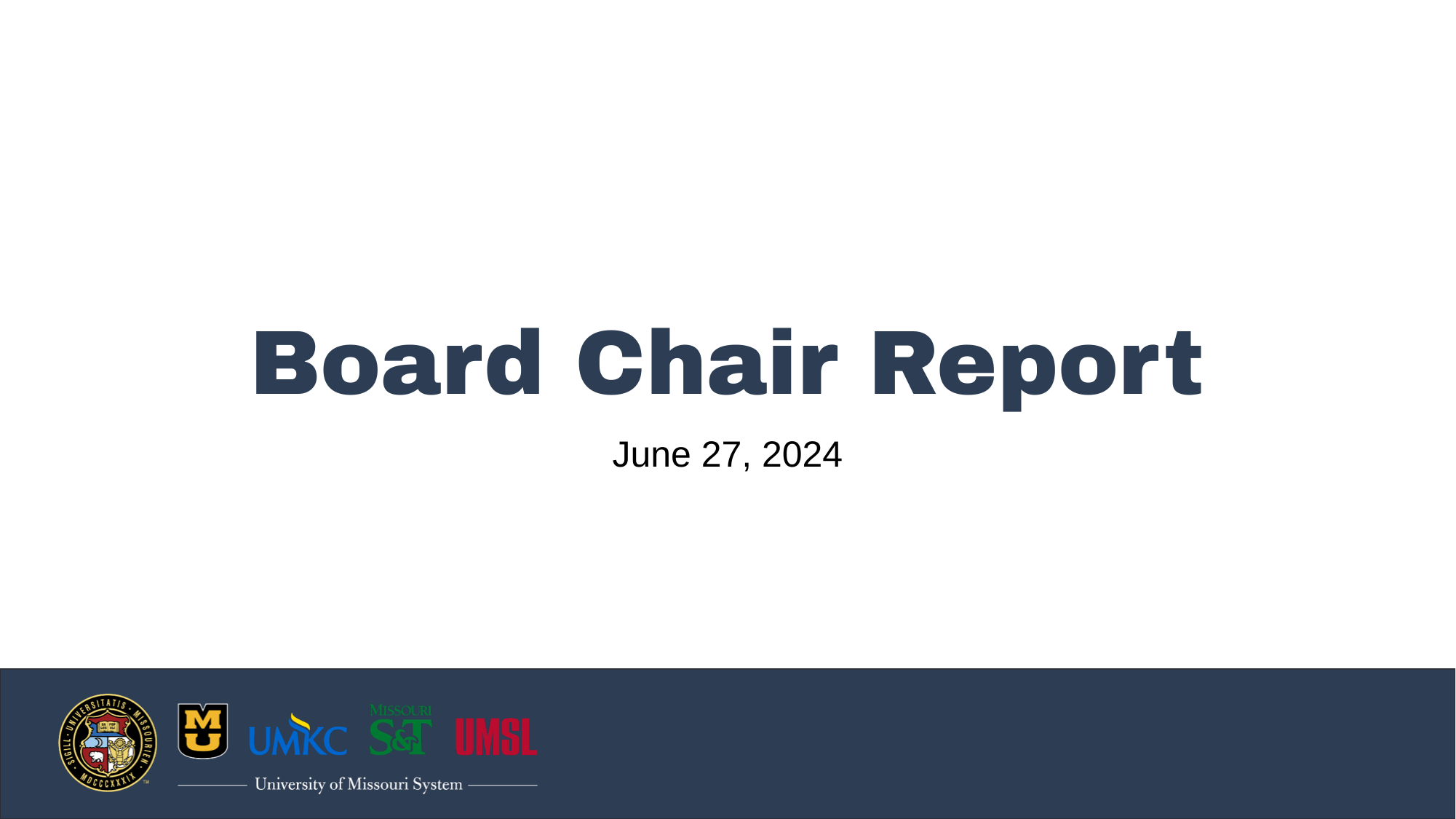

# Board Chair Report
June 27, 2024